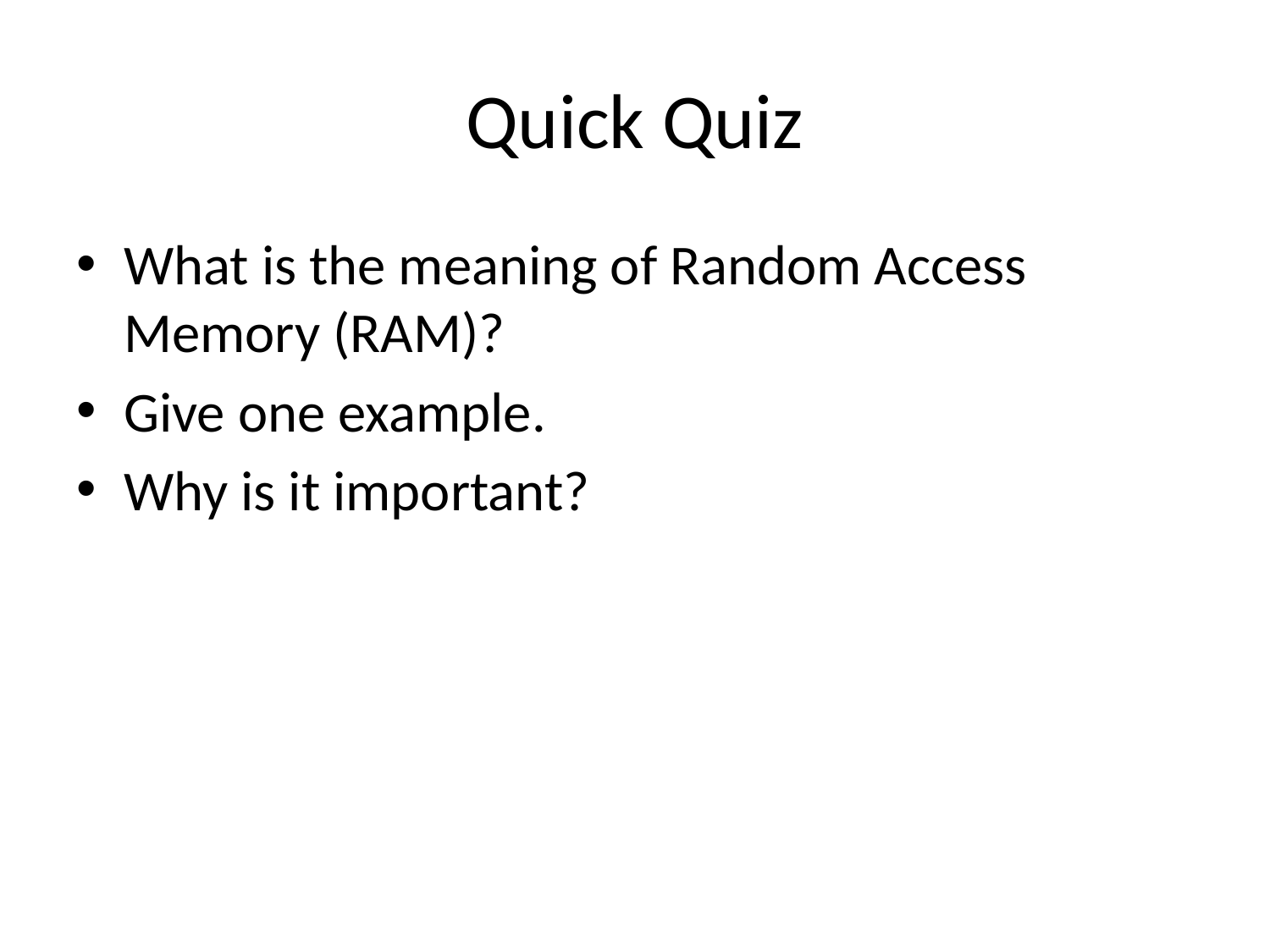

# Quick Quiz
What is the meaning of Random Access Memory (RAM)?
Give one example.
Why is it important?